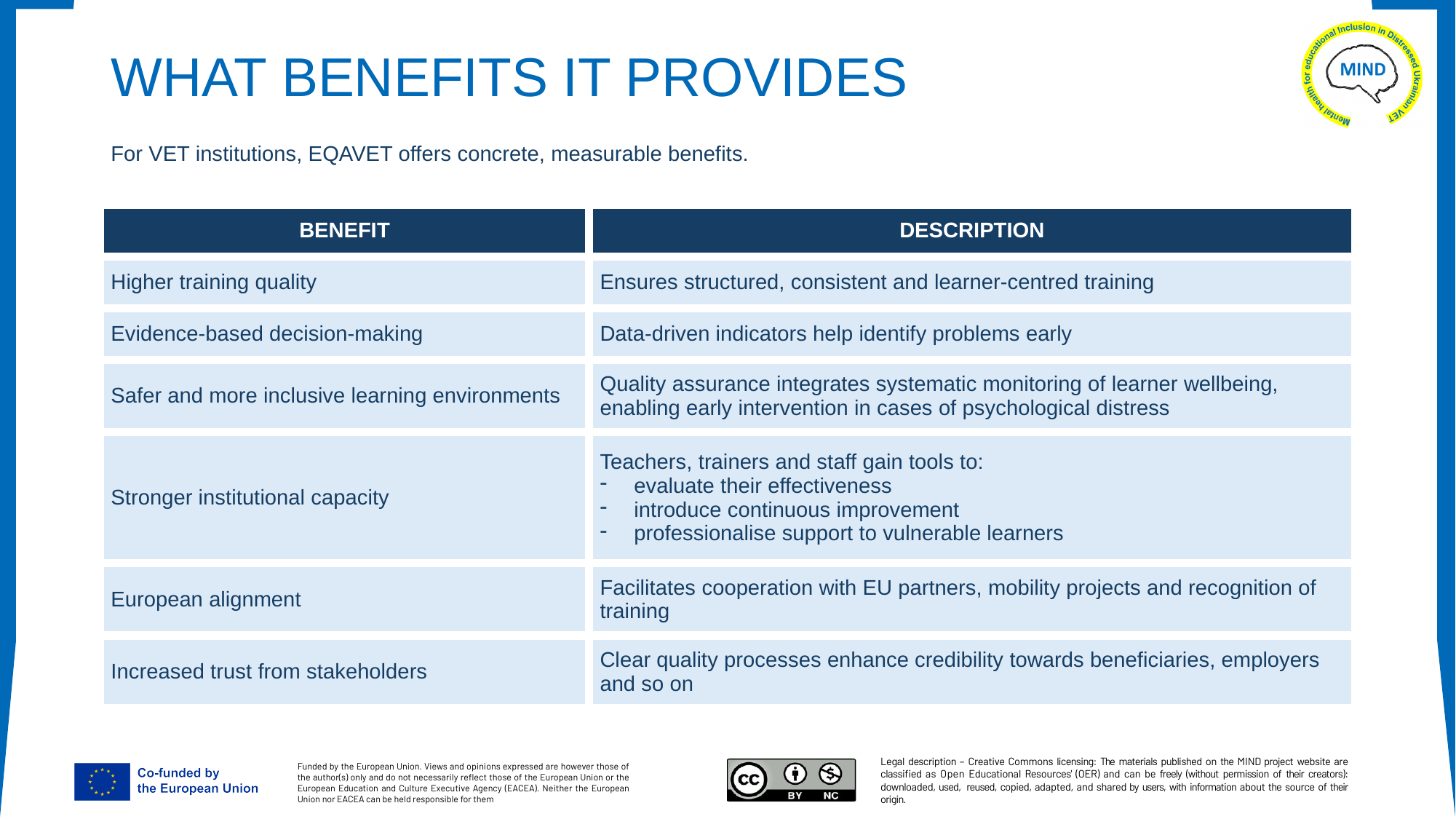

# WHAT BENEFITS IT PROVIDES
For VET institutions, EQAVET offers concrete, measurable benefits.

| BENEFIT | DESCRIPTION |
| --- | --- |
| Higher training quality | Ensures structured, consistent and learner-centred training |
| Evidence-based decision-making | Data-driven indicators help identify problems early |
| Safer and more inclusive learning environments | Quality assurance integrates systematic monitoring of learner wellbeing, enabling early intervention in cases of psychological distress |
| Stronger institutional capacity | Teachers, trainers and staff gain tools to: evaluate their effectiveness introduce continuous improvement professionalise support to vulnerable learners |
| European alignment | Facilitates cooperation with EU partners, mobility projects and recognition of training |
| Increased trust from stakeholders | Clear quality processes enhance credibility towards beneficiaries, employers and so on |